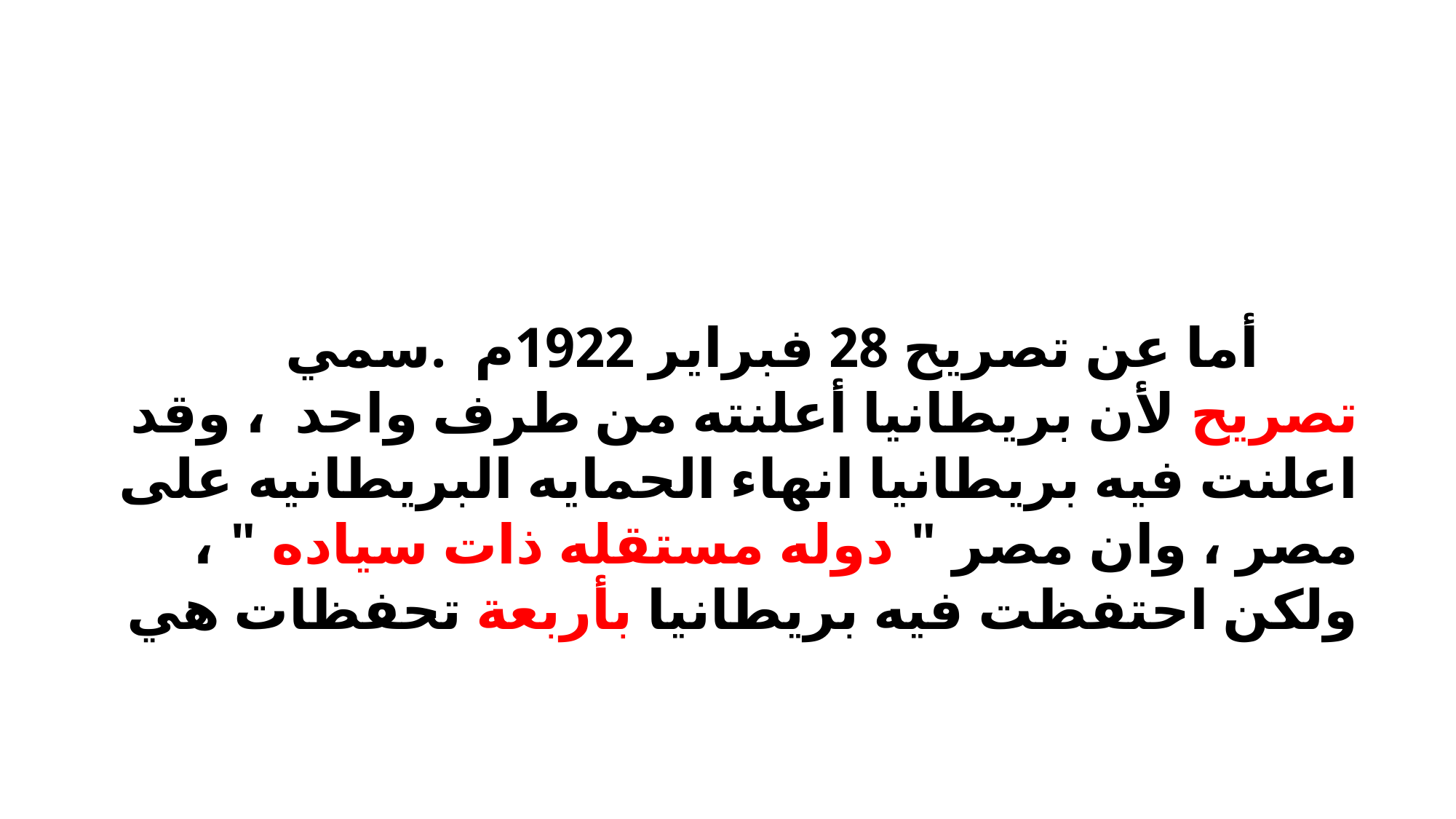

أما عن تصريح 28 فبراير 1922م  .سمي تصريح لأن بريطانيا أعلنته من طرف واحد  ، وقد اعلنت فيه بريطانيا انهاء الحمايه البريطانيه على مصر ، وان مصر " دوله مستقله ذات سياده " ، ولكن احتفظت فيه بريطانيا بأربعة تحفظات هي